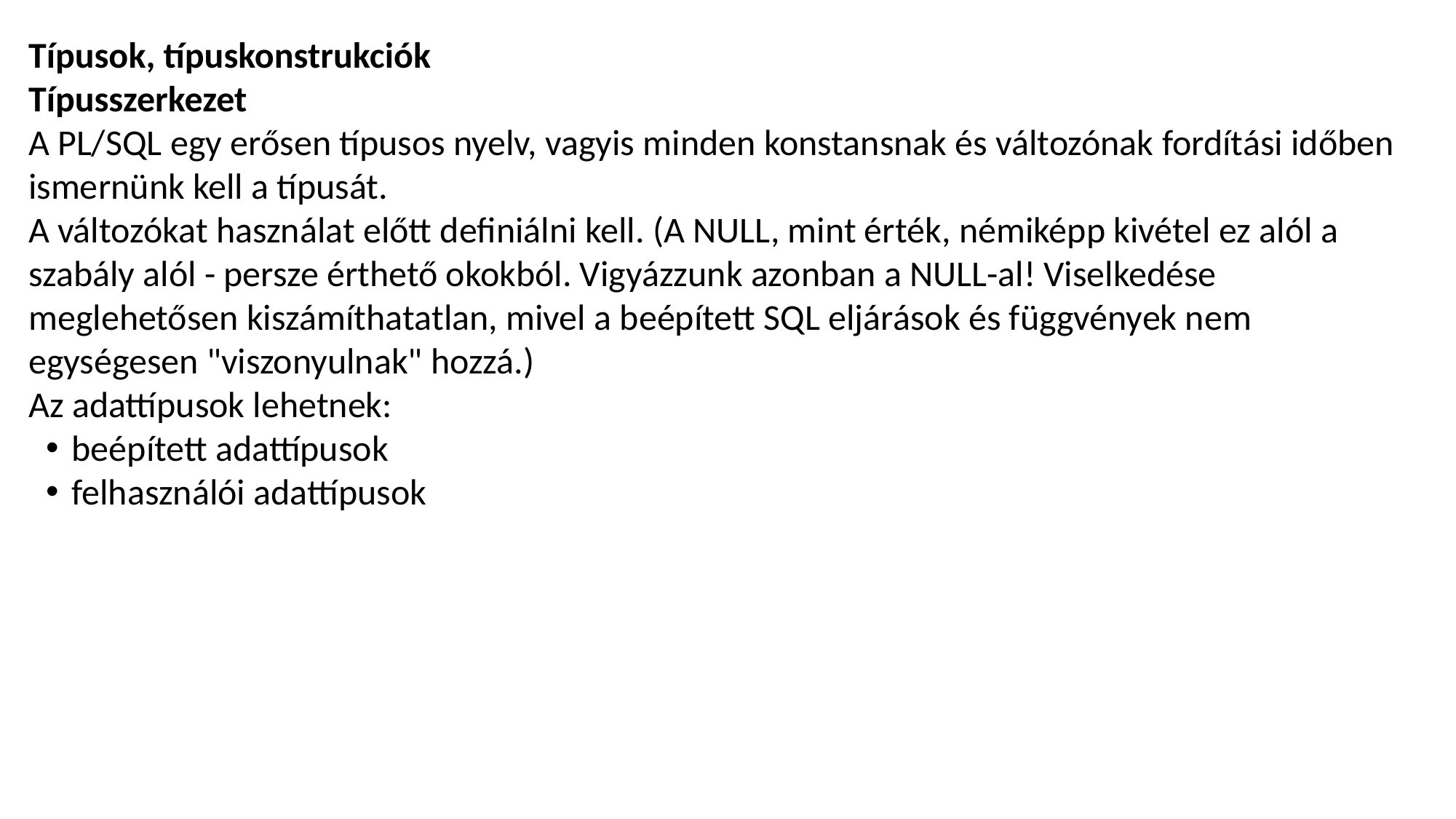

Típusok, típuskonstrukciók
Típusszerkezet
A PL/SQL egy erősen típusos nyelv, vagyis minden konstansnak és változónak fordítási időben ismernünk kell a típusát.
A változókat használat előtt definiálni kell. (A NULL, mint érték, némiképp kivétel ez alól a szabály alól - persze érthető okokból. Vigyázzunk azonban a NULL-al! Viselkedése meglehetősen kiszámíthatatlan, mivel a beépített SQL eljárások és függvények nem egységesen "viszonyulnak" hozzá.)
Az adattípusok lehetnek:
beépített adattípusok
felhasználói adattípusok